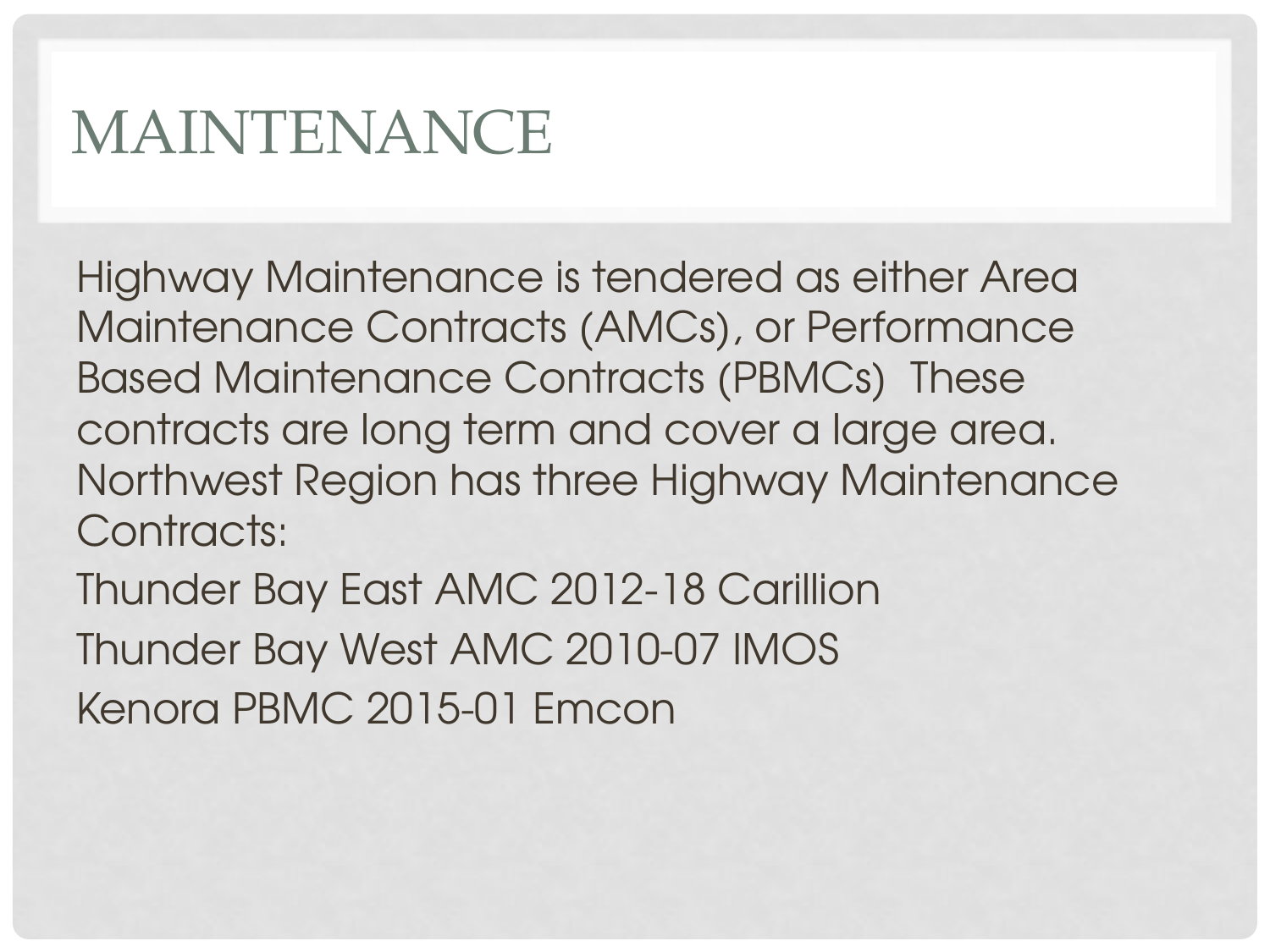

# Maintenance
Highway Maintenance is tendered as either Area Maintenance Contracts (AMCs), or Performance Based Maintenance Contracts (PBMCs)  These contracts are long term and cover a large area.  Northwest Region has three Highway Maintenance Contracts:
Thunder Bay East AMC 2012-18 Carillion
Thunder Bay West AMC 2010-07 IMOS
Kenora PBMC 2015-01 Emcon